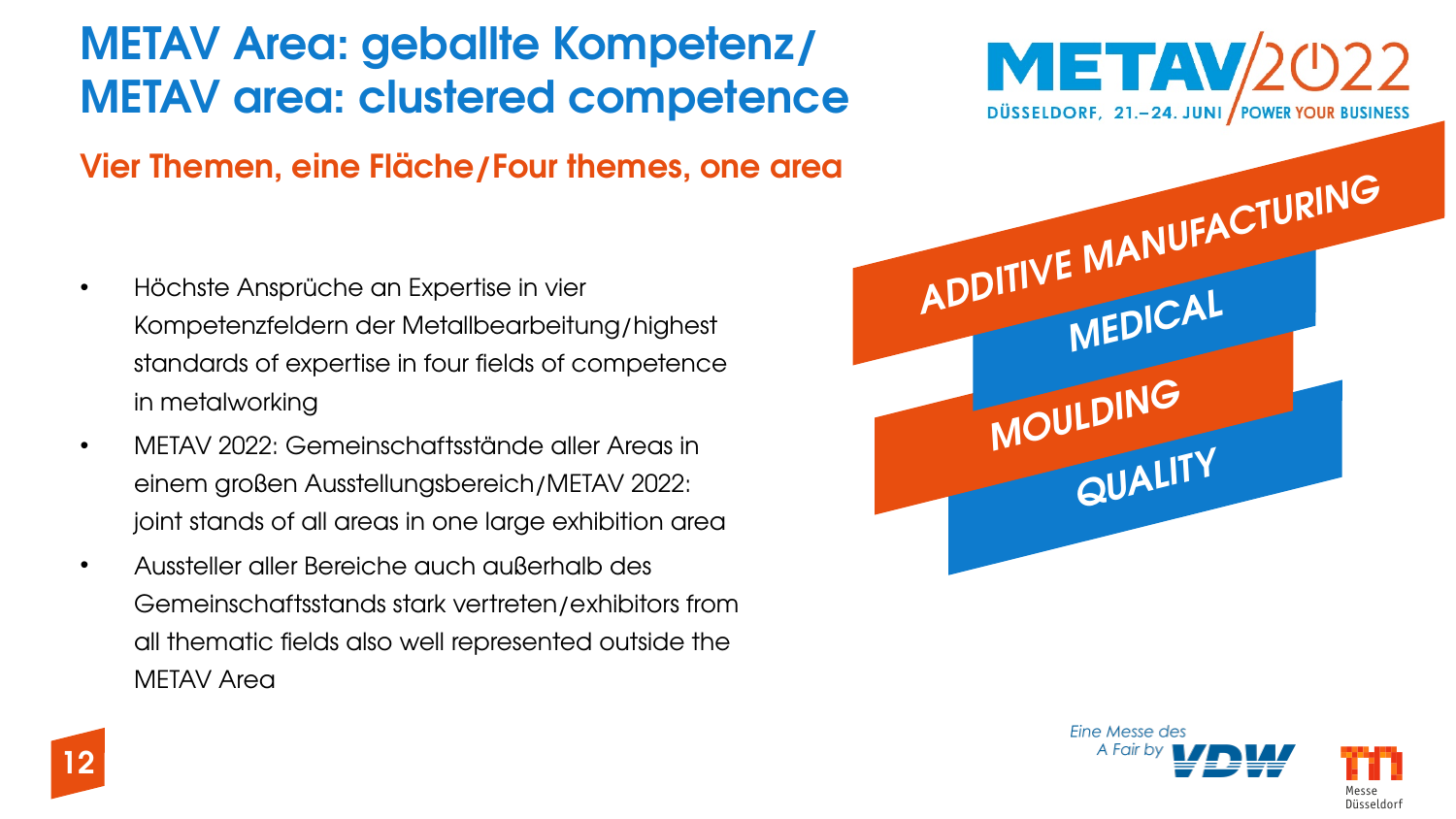

# METAV Area: geballte Kompetenz/ METAV area: clustered competence
Vier Themen, eine Fläche/Four themes, one area
ADDITIVE MANUFACTURING
MEDICAL
Höchste Ansprüche an Expertise in vier Kompetenzfeldern der Metallbearbeitung/highest standards of expertise in four fields of competence in metalworking
METAV 2022: Gemeinschaftsstände aller Areas in einem großen Ausstellungsbereich/METAV 2022: joint stands of all areas in one large exhibition area
Aussteller aller Bereiche auch außerhalb des Gemeinschaftsstands stark vertreten/exhibitors from all thematic fields also well represented outside the METAV Area
MOULDING
QUALITY